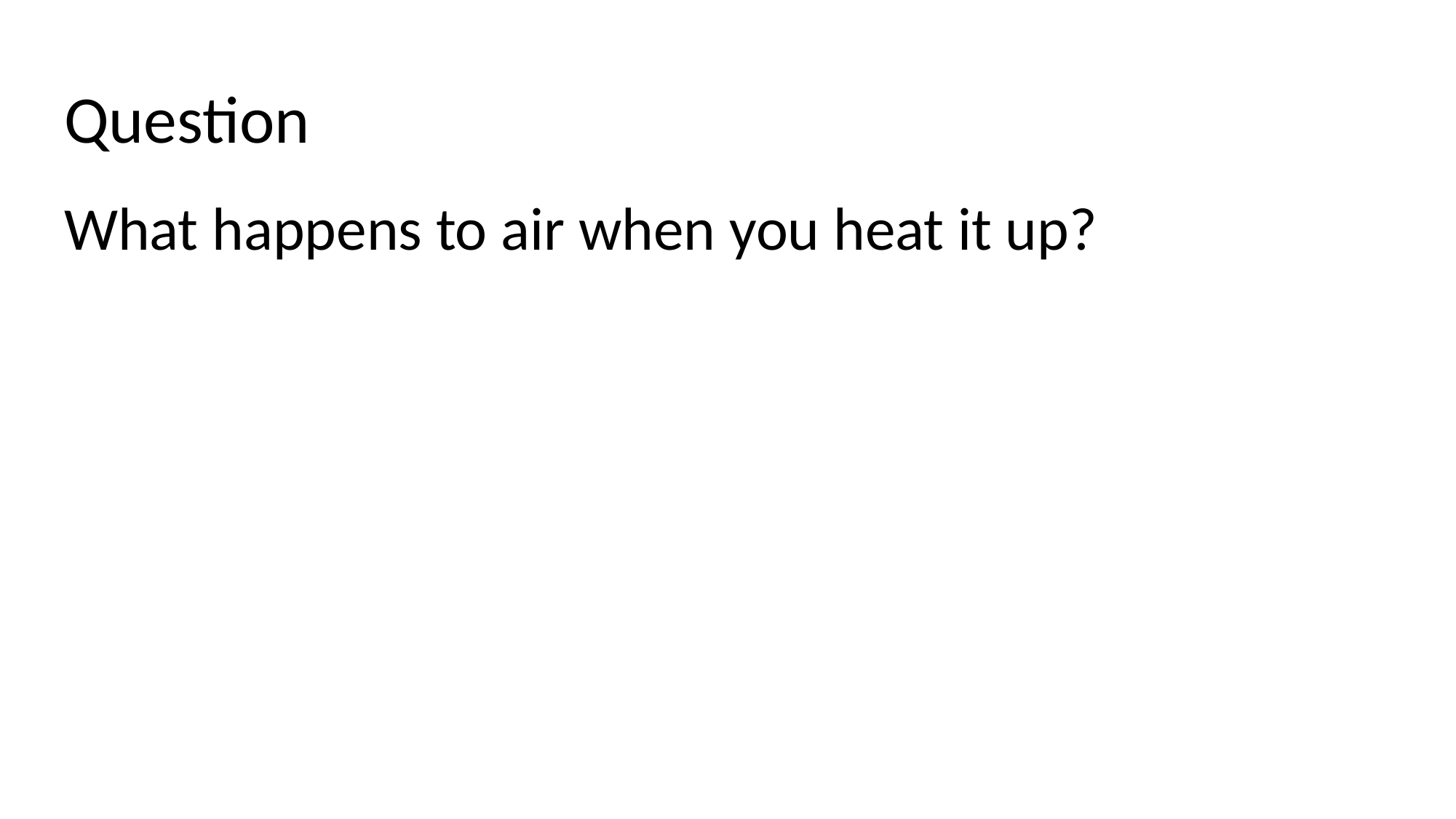

# Question
What happens to air when you heat it up?